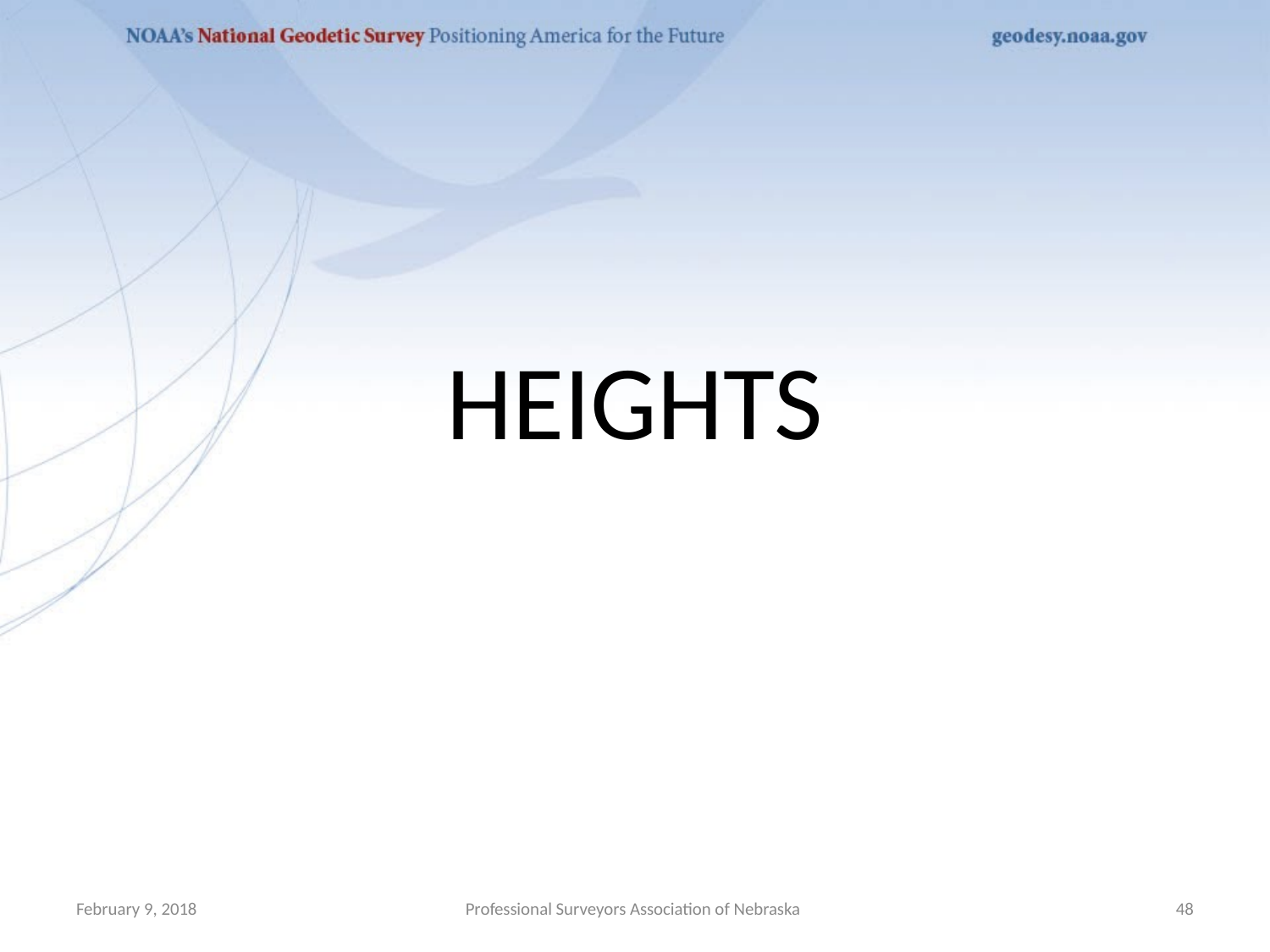

# HEIGHTS
February 9, 2018
Professional Surveyors Association of Nebraska
48